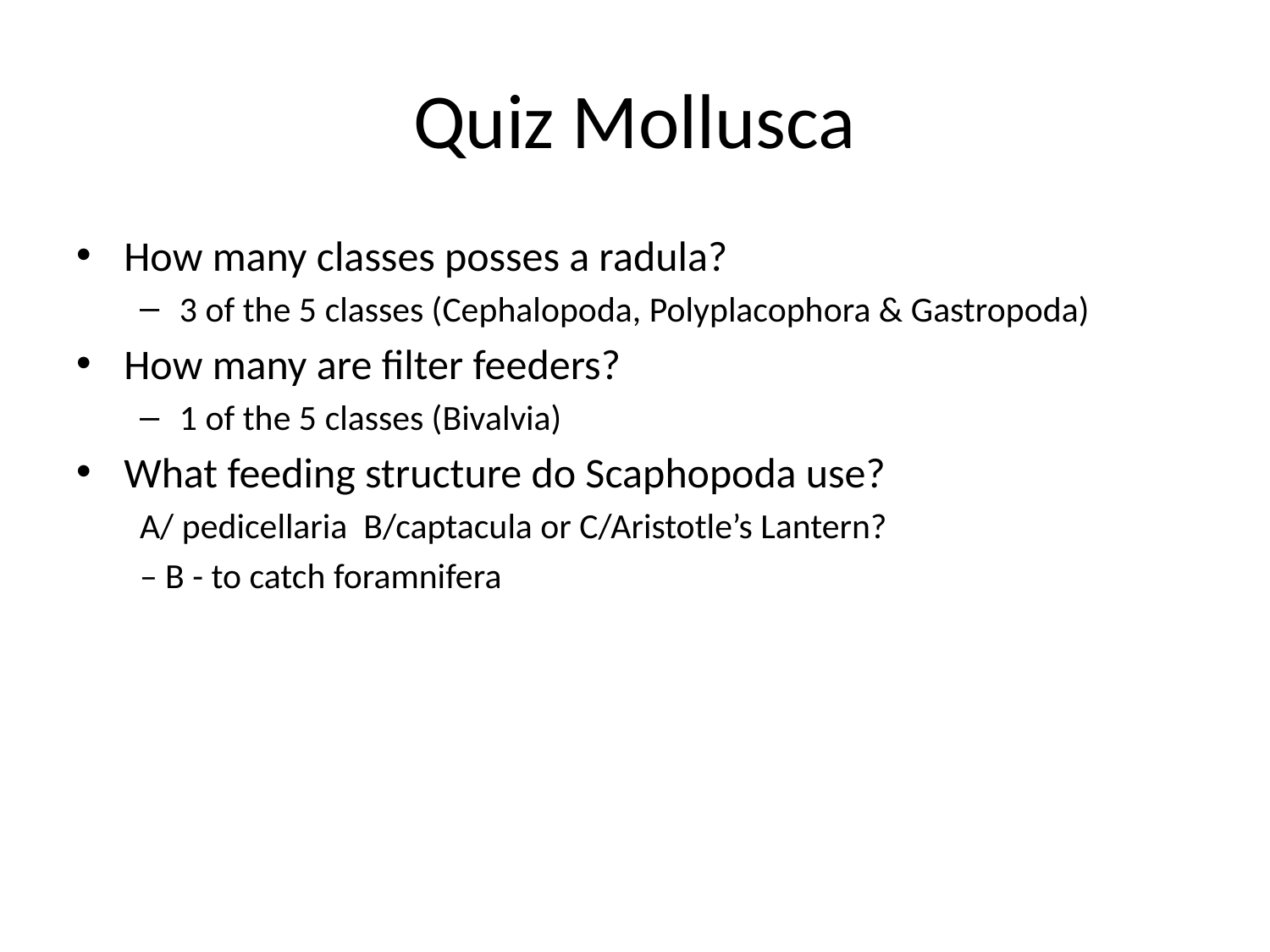

# Quiz Mollusca
How many classes posses a radula?
3 of the 5 classes (Cephalopoda, Polyplacophora & Gastropoda)
How many are filter feeders?
1 of the 5 classes (Bivalvia)
What feeding structure do Scaphopoda use?
A/ pedicellaria  B/captacula or C/Aristotle’s Lantern?
– B - to catch foramnifera